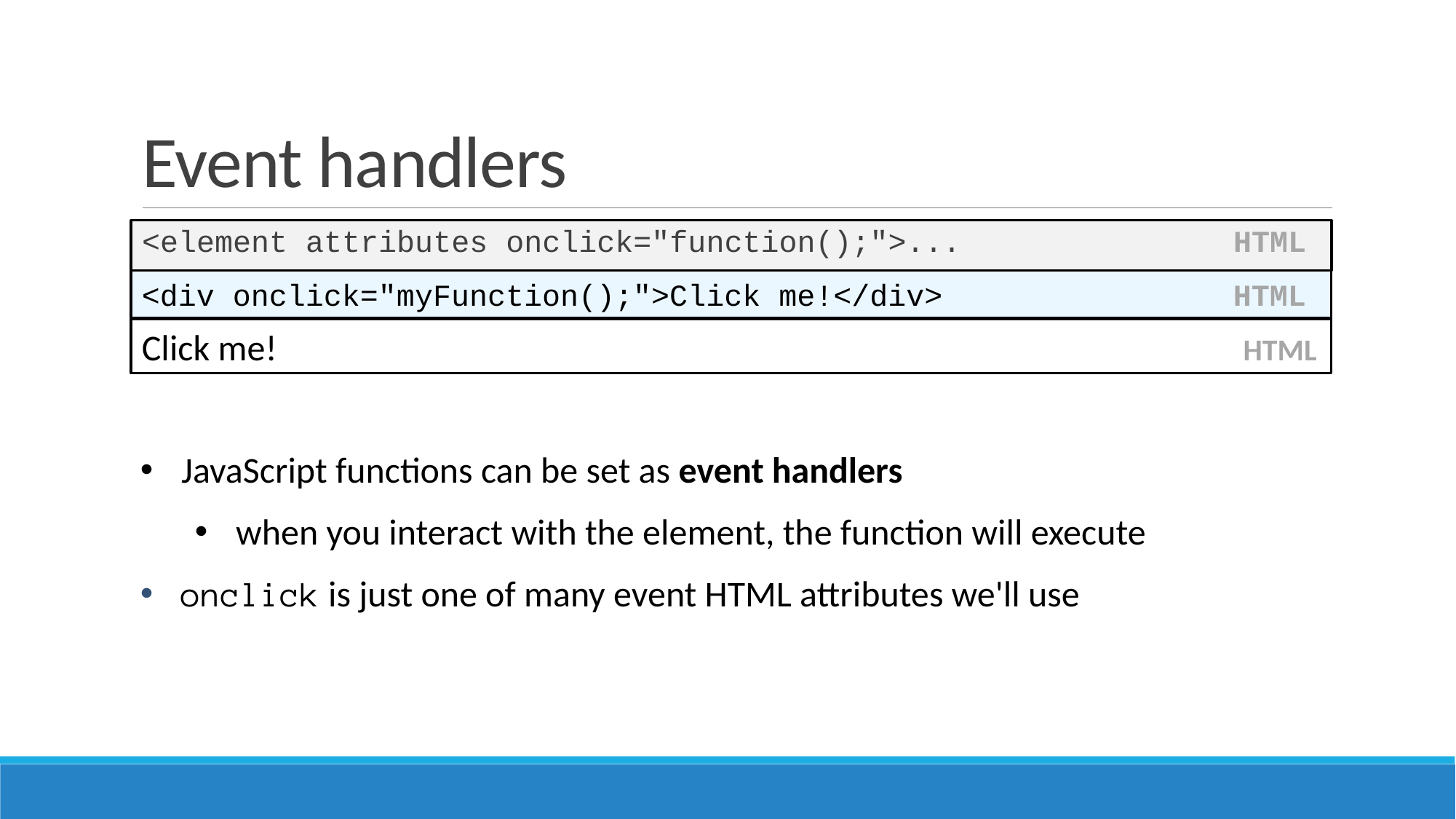

# Event handlers
<element attributes onclick="function();">...               HTML
<div onclick="myFunction();">Click me!</div>                HTML
Click me!                                                                                                                      HTML

JavaScript functions can be set as event handlers
when you interact with the element, the function will execute
onclick is just one of many event HTML attributes we'll use